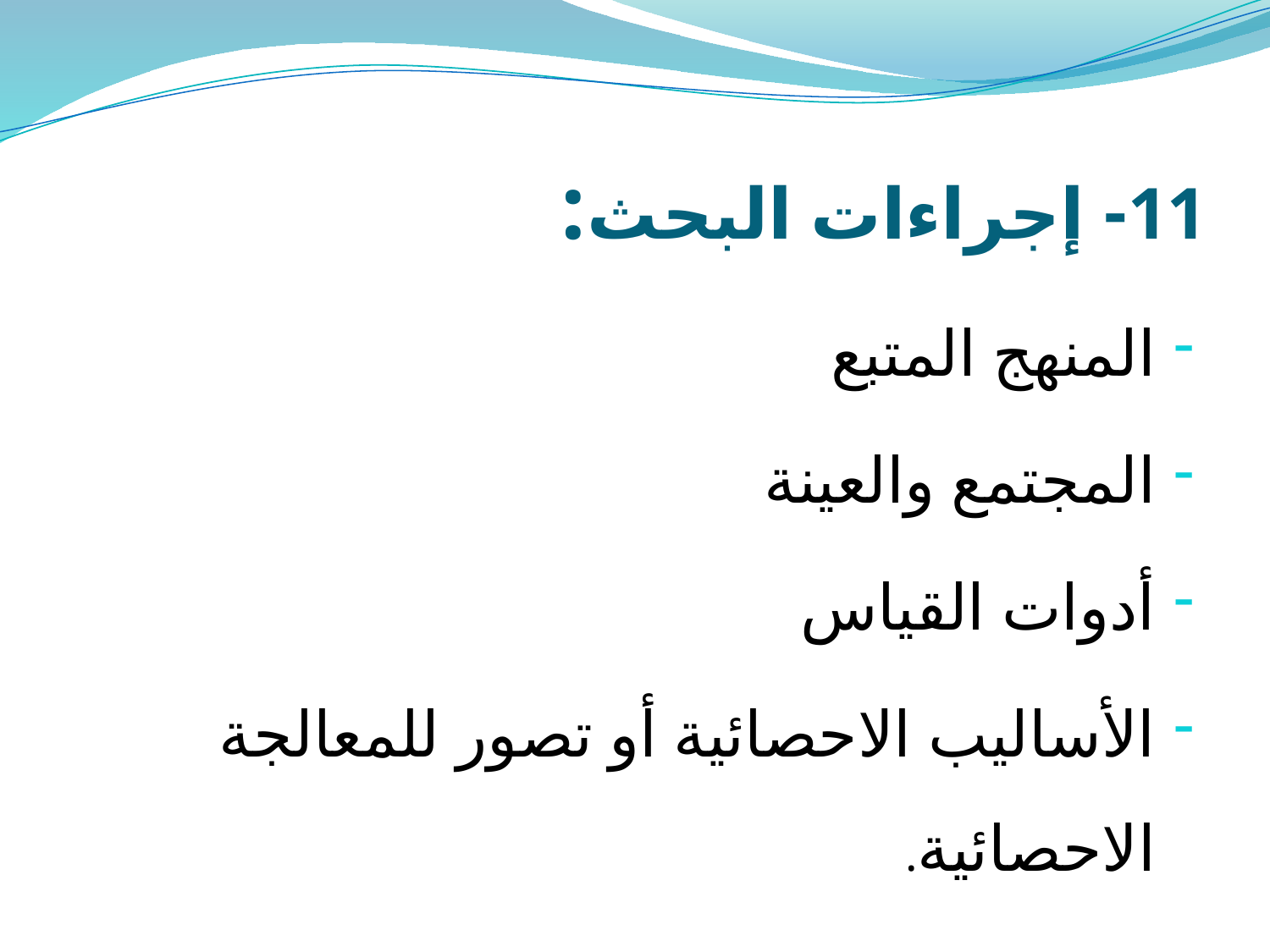

# 11- إجراءات البحث:
المنهج المتبع
المجتمع والعينة
أدوات القياس
الأساليب الاحصائية أو تصور للمعالجة الاحصائية.